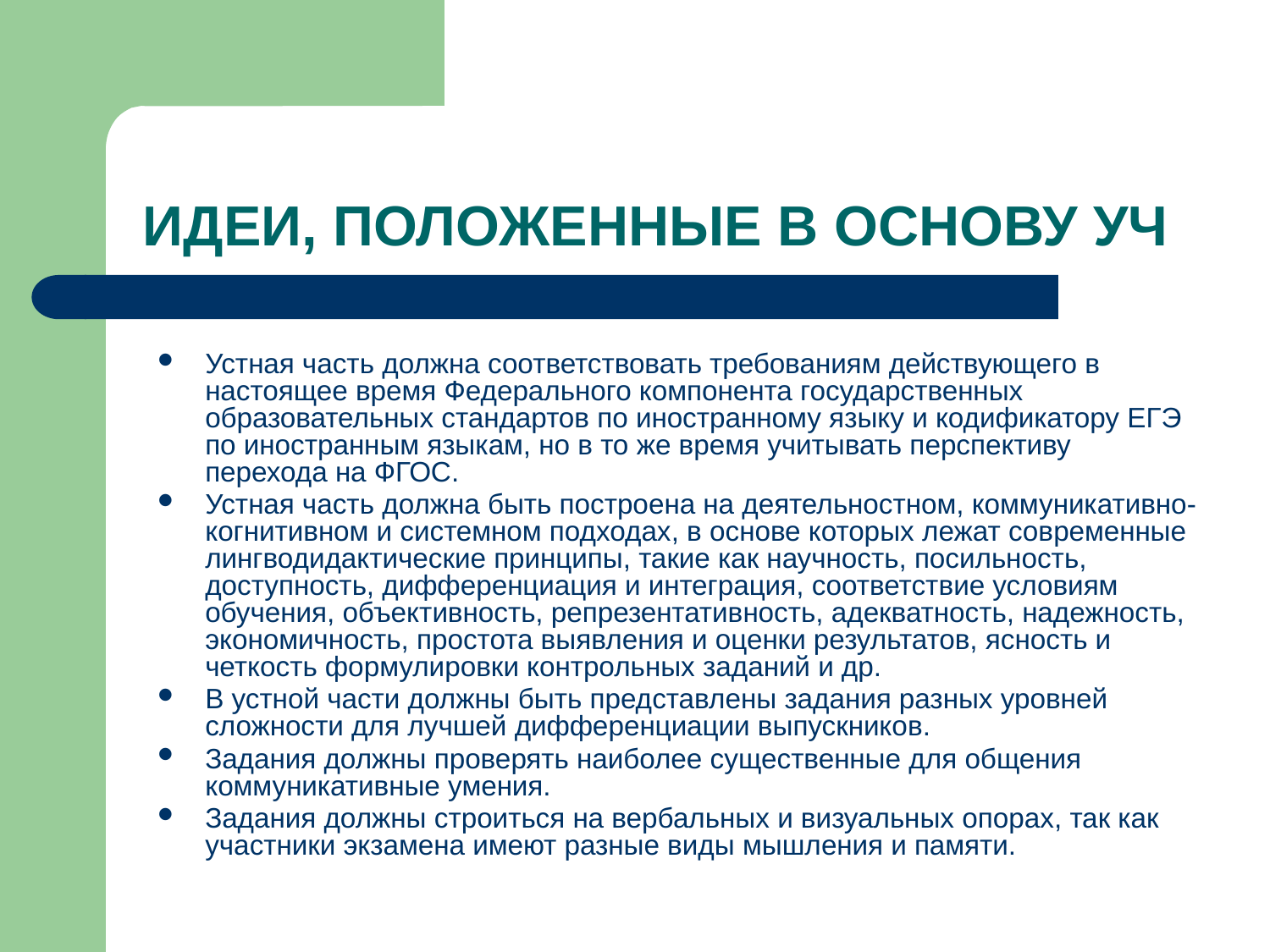

# ИДЕИ, ПОЛОЖЕННЫЕ В ОСНОВУ УЧ
Устная часть должна соответствовать требованиям действующего в настоящее время Федерального компонента государственных образовательных стандартов по иностранному языку и кодификатору ЕГЭ по иностранным языкам, но в то же время учитывать перспективу перехода на ФГОС.
Устная часть должна быть построена на деятельностном, коммуникативно-когнитивном и системном подходах, в основе которых лежат современные лингводидактические принципы, такие как научность, посильность, доступность, дифференциация и интеграция, соответствие условиям обучения, объективность, репрезентативность, адекватность, надежность, экономичность, простота выявления и оценки результатов, ясность и четкость формулировки контрольных заданий и др.
В устной части должны быть представлены задания разных уровней сложности для лучшей дифференциации выпускников.
Задания должны проверять наиболее существенные для общения коммуникативные умения.
Задания должны строиться на вербальных и визуальных опорах, так как участники экзамена имеют разные виды мышления и памяти.